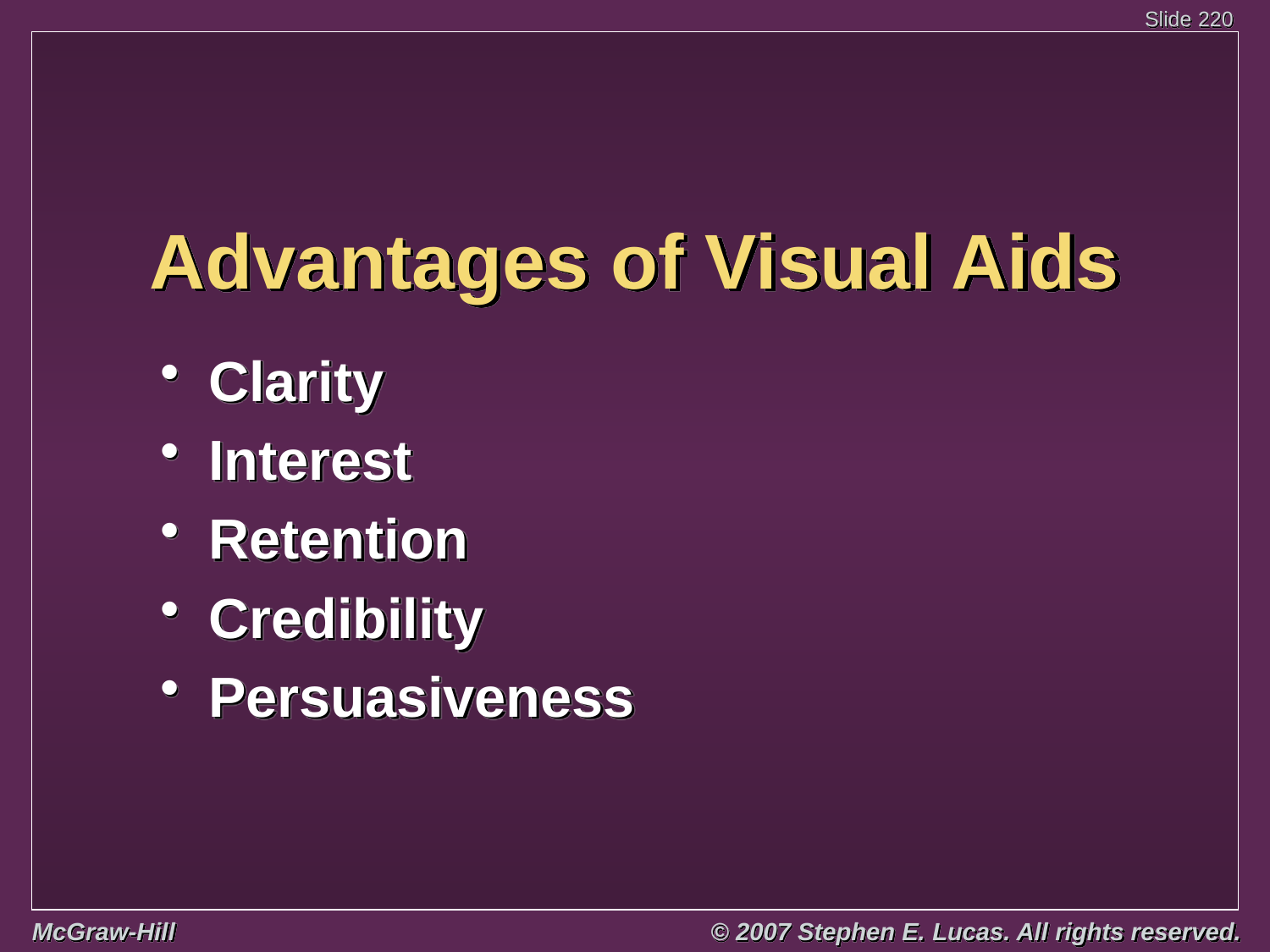

# Advantages of Visual Aids
Clarity
Interest
Retention
Credibility
Persuasiveness